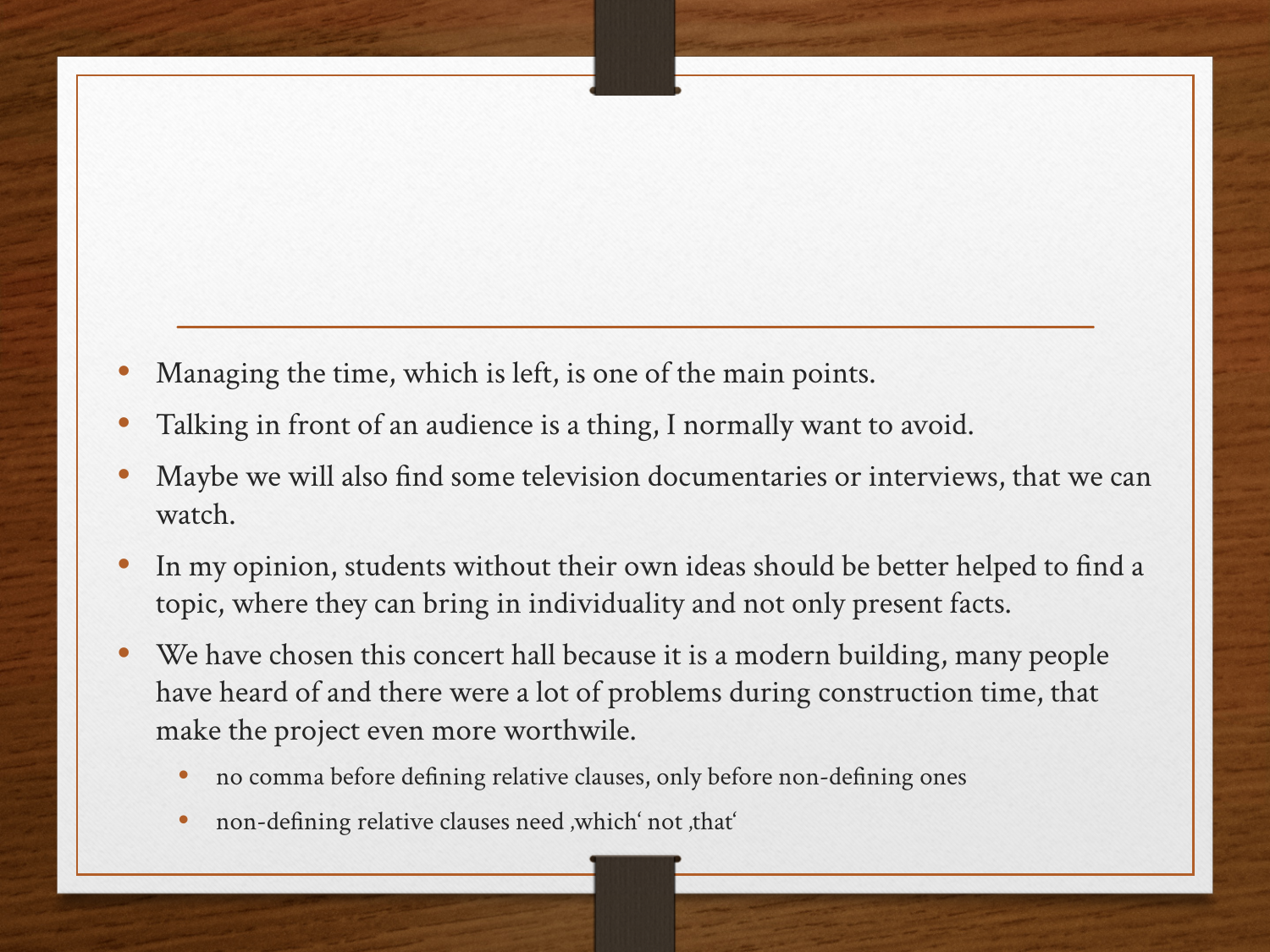

#
Managing the time, which is left, is one of the main points.
Talking in front of an audience is a thing, I normally want to avoid.
Maybe we will also find some television documentaries or interviews, that we can watch.
In my opinion, students without their own ideas should be better helped to find a topic, where they can bring in individuality and not only present facts.
We have chosen this concert hall because it is a modern building, many people have heard of and there were a lot of problems during construction time, that make the project even more worthwile.
no comma before defining relative clauses, only before non-defining ones
non-defining relative clauses need ‚which‘ not ‚that‘